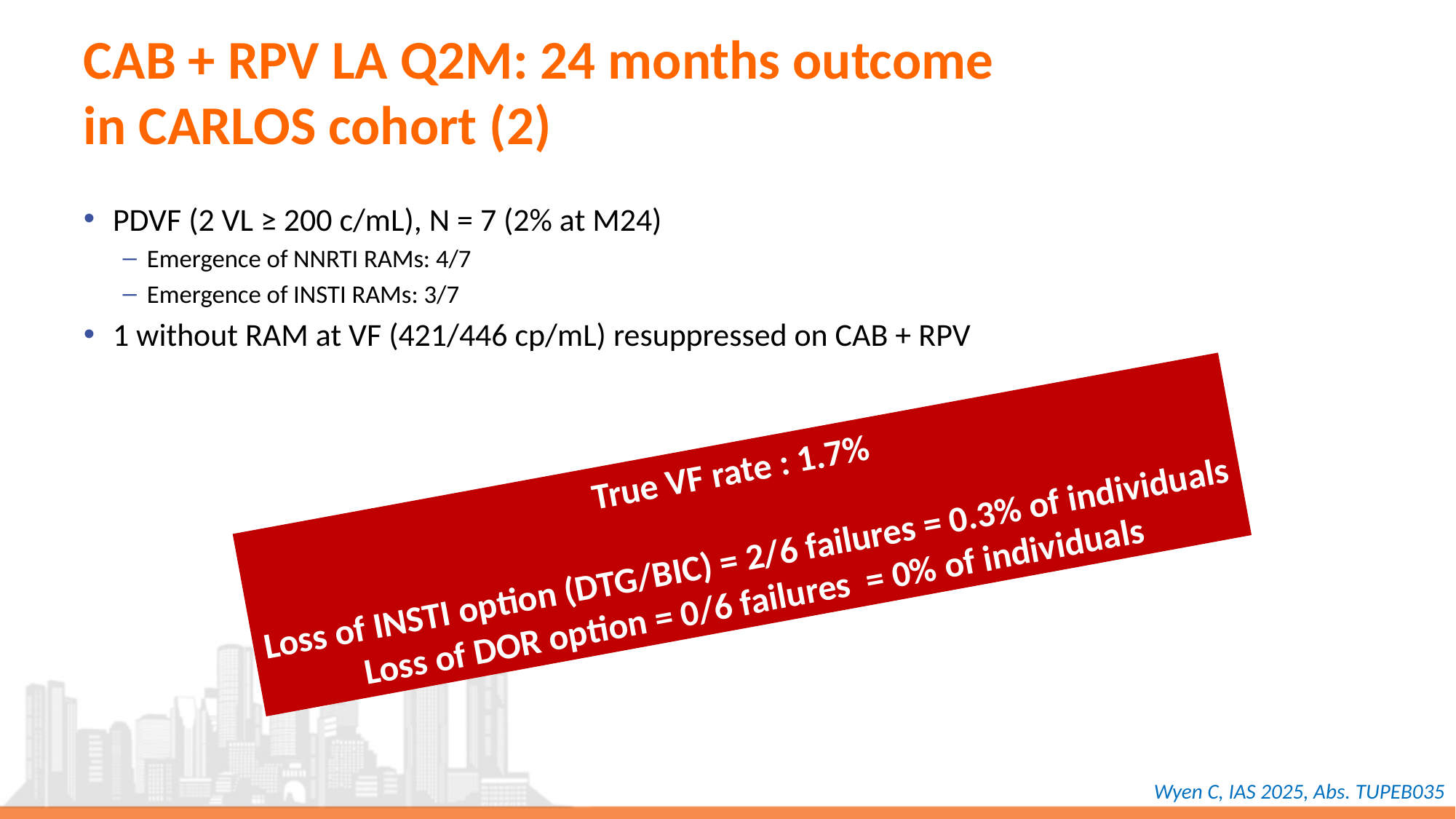

# CAB + RPV LA Q2M: 24 months outcome in CARLOS cohort (2)
PDVF (2 VL ≥ 200 c/mL), N = 7 (2% at M24)
Emergence of NNRTI RAMs: 4/7
Emergence of INSTI RAMs: 3/7
1 without RAM at VF (421/446 cp/mL) resuppressed on CAB + RPV

True VF rate : 1.7%

Loss of INSTI option (DTG/BIC) = 2/6 failures = 0.3% of individuals
Loss of DOR option = 0/6 failures  = 0% of individuals
Wyen C, IAS 2025, Abs. TUPEB035